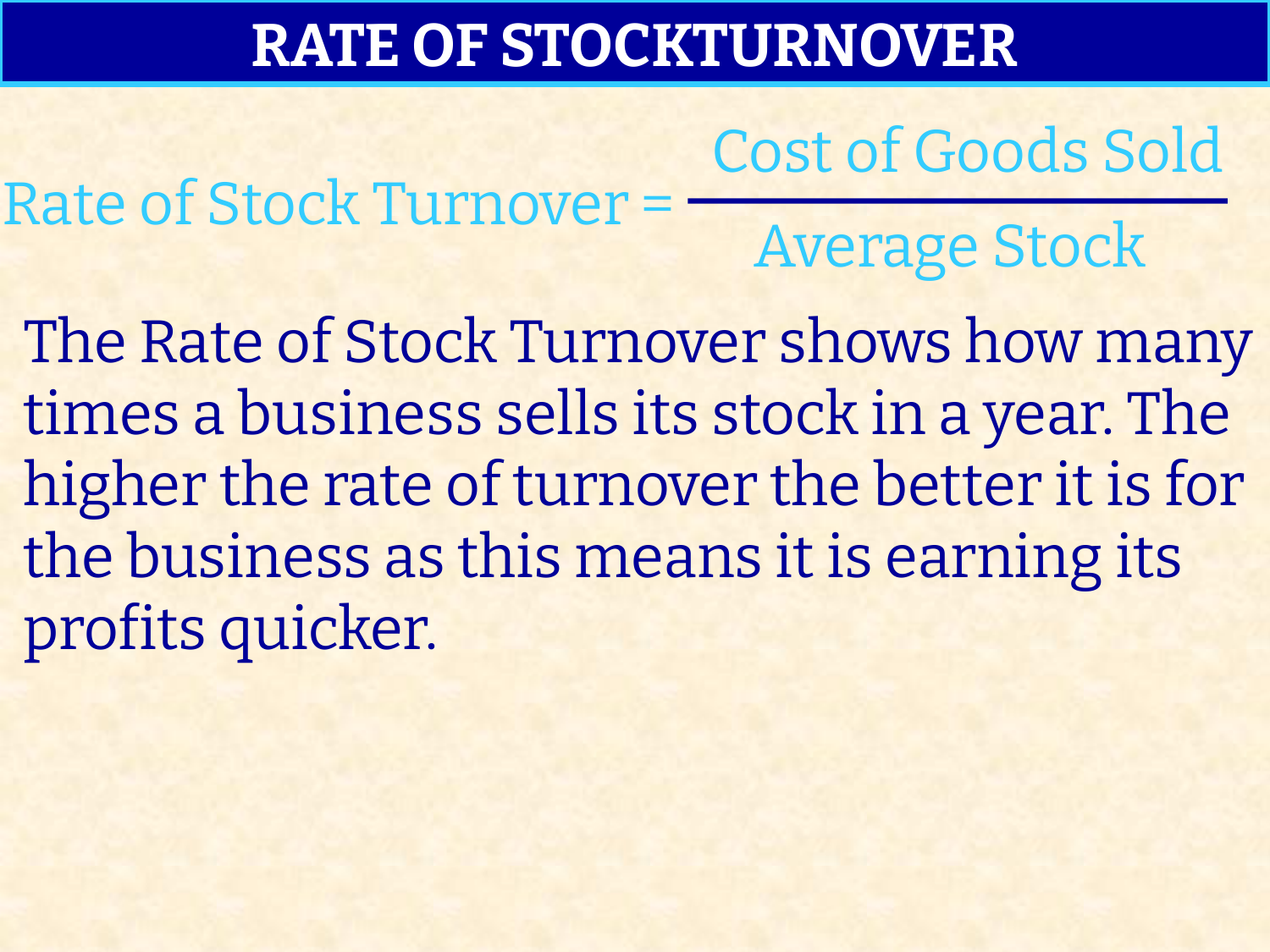

RATE OF STOCKTURNOVER
Cost of Goods Sold
Rate of Stock Turnover =
Average Stock

The Rate of Stock Turnover shows how many times a business sells its stock in a year. The higher the rate of turnover the better it is for the business as this means it is earning its profits quicker.